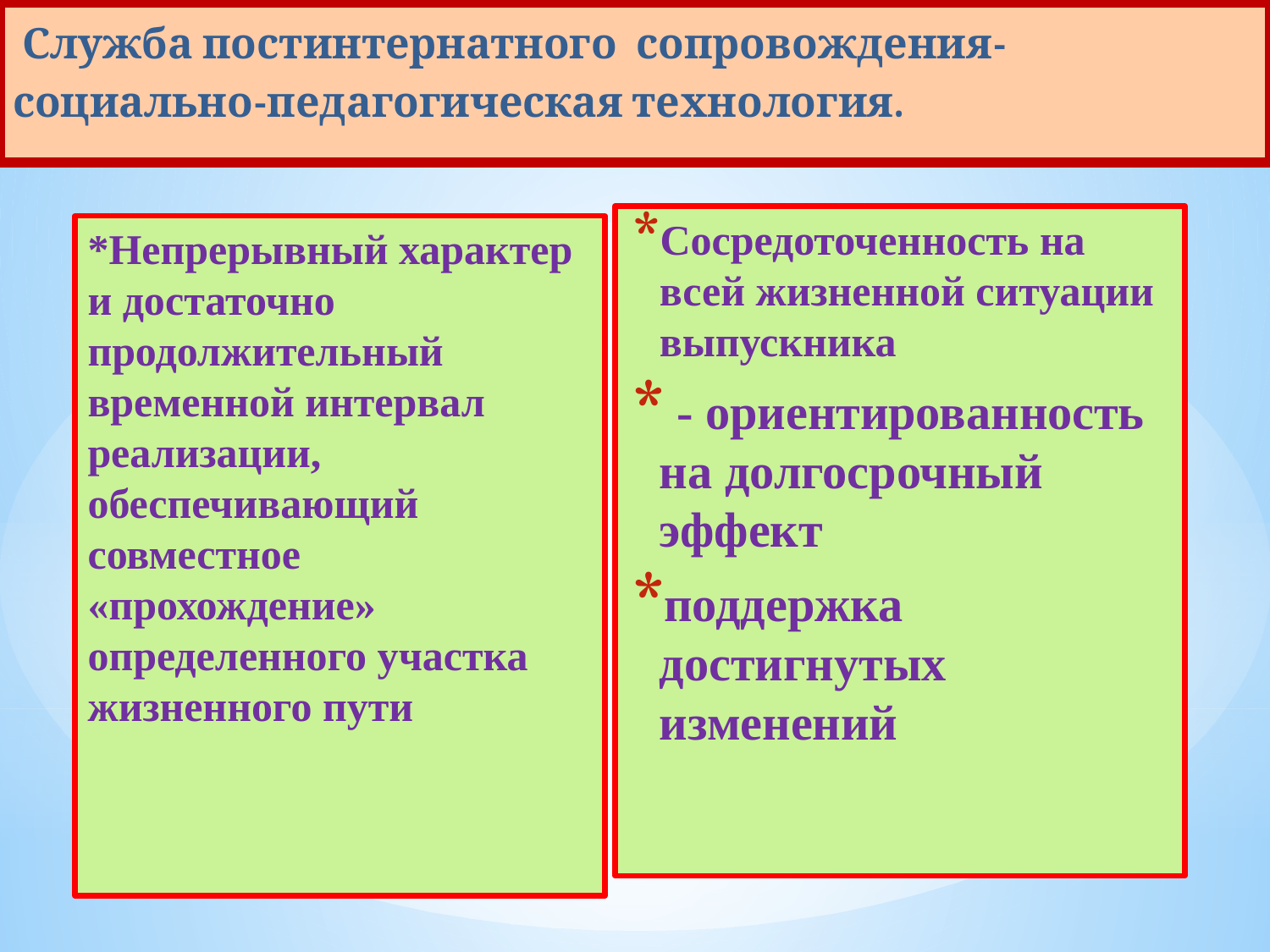

# Служба постинтернатного  сопровождения- социально-педагогическая технология.
Сосредоточенность на всей жизненной ситуации выпускника
 - ориентированность на долгосрочный эффект
поддержка достигнутых изменений

*Непрерывный характер и достаточно продолжительный временной интервал реализации, обеспечивающий совместное «прохождение» определенного участка жизненного пути